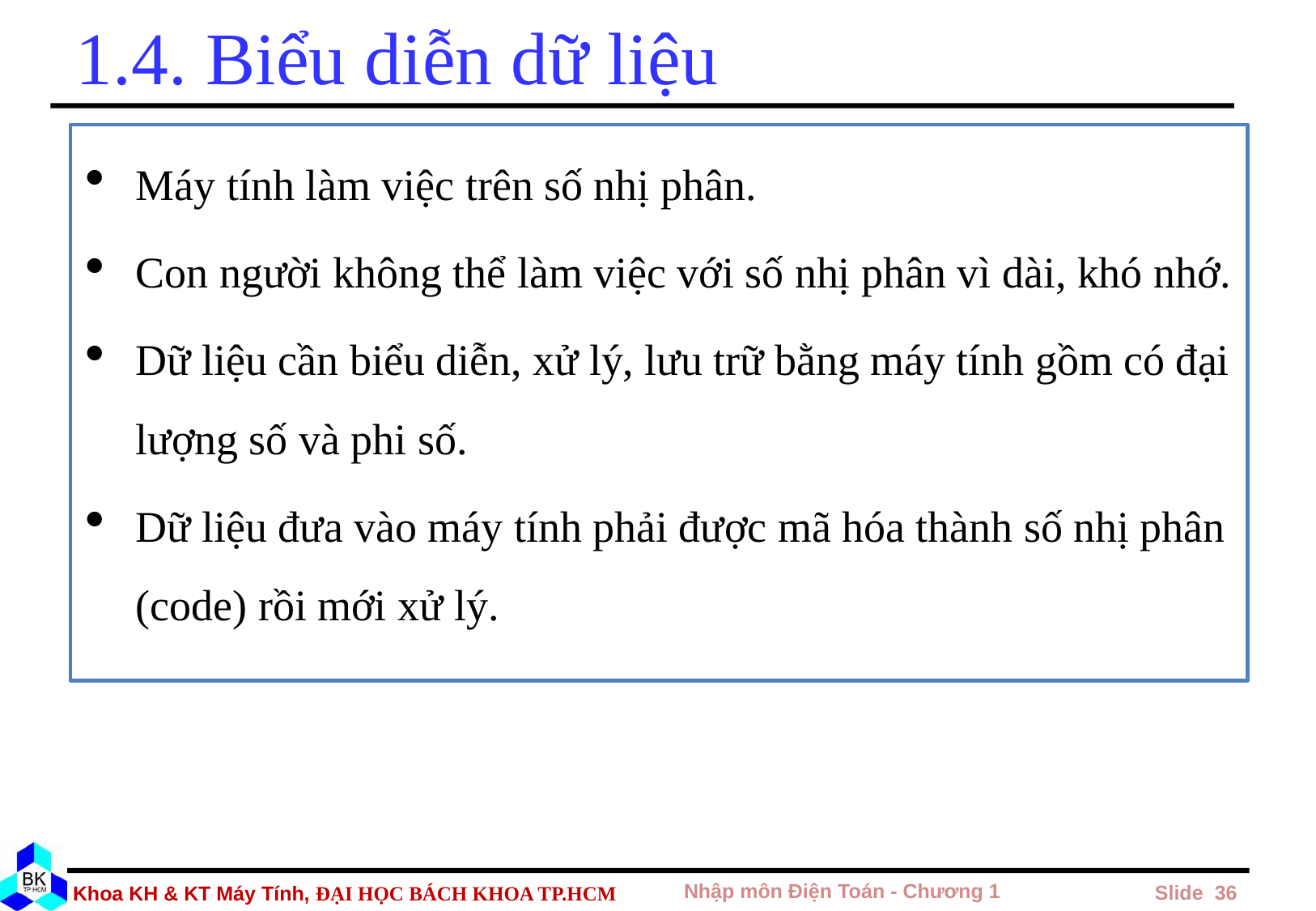

# 1.4. Biểu diễn dữ liệu
Máy tính làm việc trên số nhị phân.
Con người không thể làm việc với số nhị phân vì dài, khó nhớ.
Dữ liệu cần biểu diễn, xử lý, lưu trữ bằng máy tính gồm có đại lượng số và phi số.
Dữ liệu đưa vào máy tính phải được mã hóa thành số nhị phân (code) rồi mới xử lý.
Nhập môn Điện Toán - Chương 1
 Slide  36